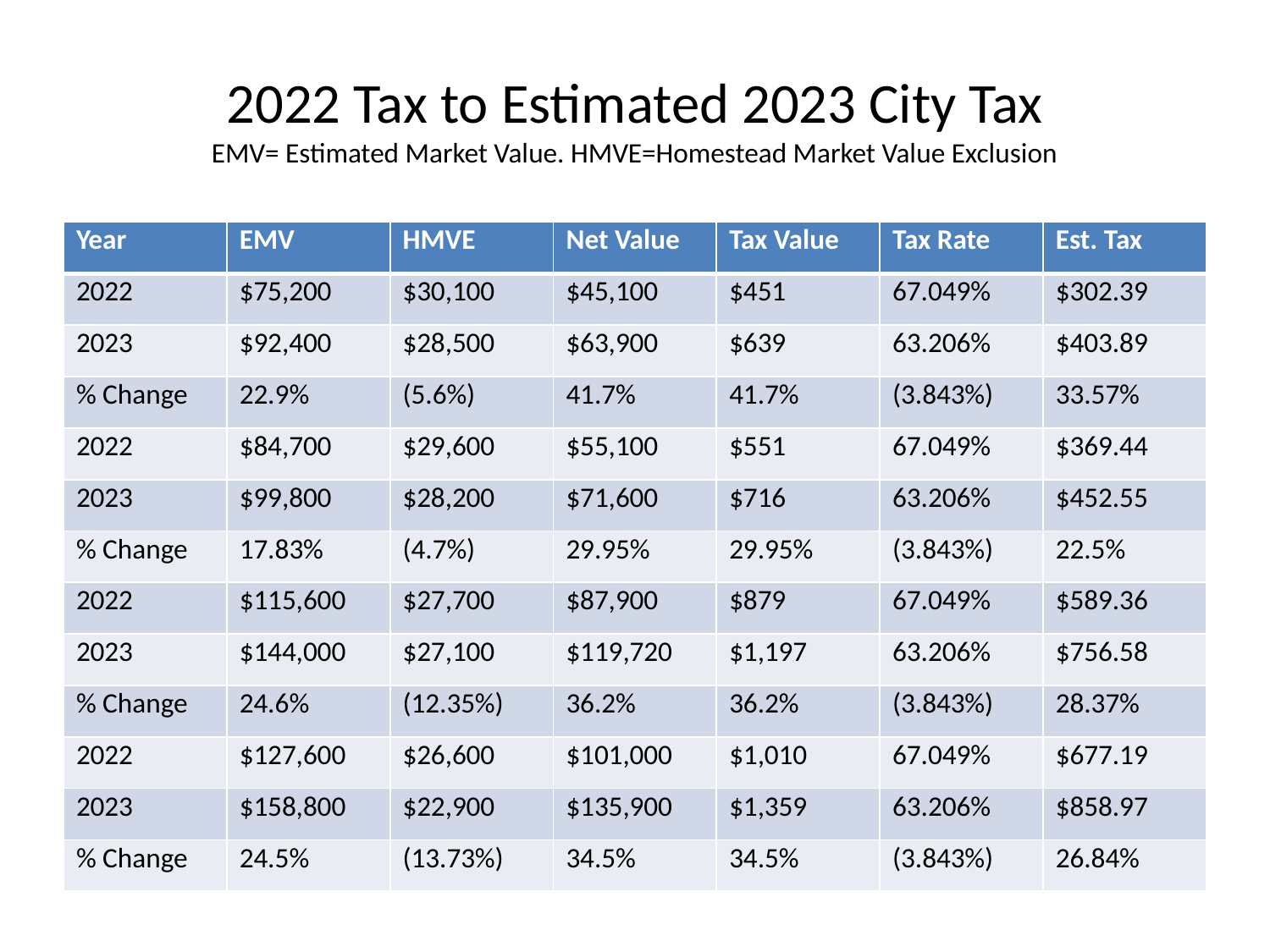

# 2022 Tax to Estimated 2023 City Tax EMV= Estimated Market Value. HMVE=Homestead Market Value Exclusion
| Year | EMV | HMVE | Net Value | Tax Value | Tax Rate | Est. Tax |
| --- | --- | --- | --- | --- | --- | --- |
| 2022 | $75,200 | $30,100 | $45,100 | $451 | 67.049% | $302.39 |
| 2023 | $92,400 | $28,500 | $63,900 | $639 | 63.206% | $403.89 |
| % Change | 22.9% | (5.6%) | 41.7% | 41.7% | (3.843%) | 33.57% |
| 2022 | $84,700 | $29,600 | $55,100 | $551 | 67.049% | $369.44 |
| 2023 | $99,800 | $28,200 | $71,600 | $716 | 63.206% | $452.55 |
| % Change | 17.83% | (4.7%) | 29.95% | 29.95% | (3.843%) | 22.5% |
| 2022 | $115,600 | $27,700 | $87,900 | $879 | 67.049% | $589.36 |
| 2023 | $144,000 | $27,100 | $119,720 | $1,197 | 63.206% | $756.58 |
| % Change | 24.6% | (12.35%) | 36.2% | 36.2% | (3.843%) | 28.37% |
| 2022 | $127,600 | $26,600 | $101,000 | $1,010 | 67.049% | $677.19 |
| 2023 | $158,800 | $22,900 | $135,900 | $1,359 | 63.206% | $858.97 |
| % Change | 24.5% | (13.73%) | 34.5% | 34.5% | (3.843%) | 26.84% |